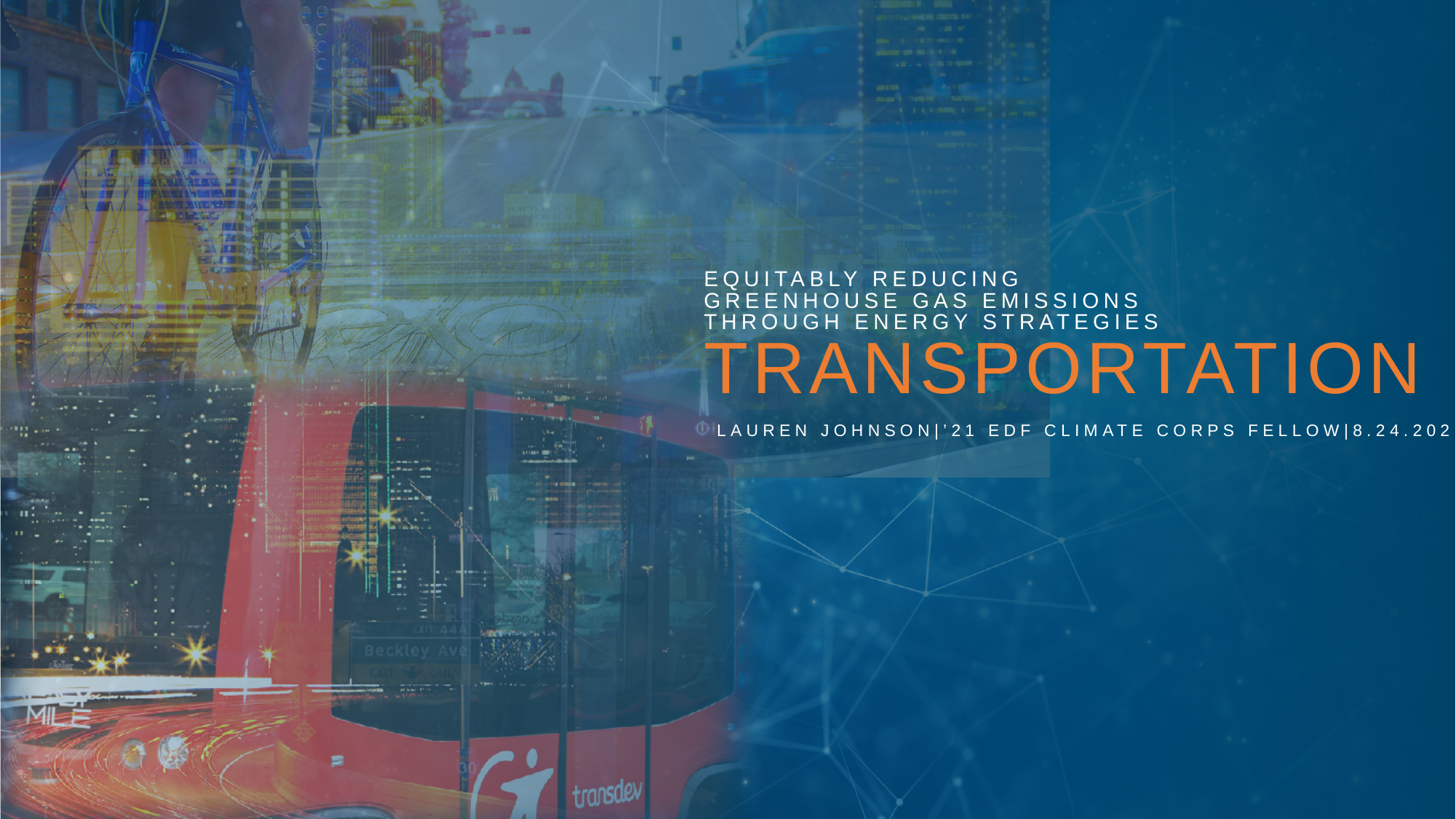

EQUITABLY REDUCING GREENHOUSE GAS EMISSIONS THROUGH ENERGY STRATEGIES
TRANSPORTATION
LAUREN JOHNSON|’21 EDF CLIMATE CORPS FELLOW|8.24.2021